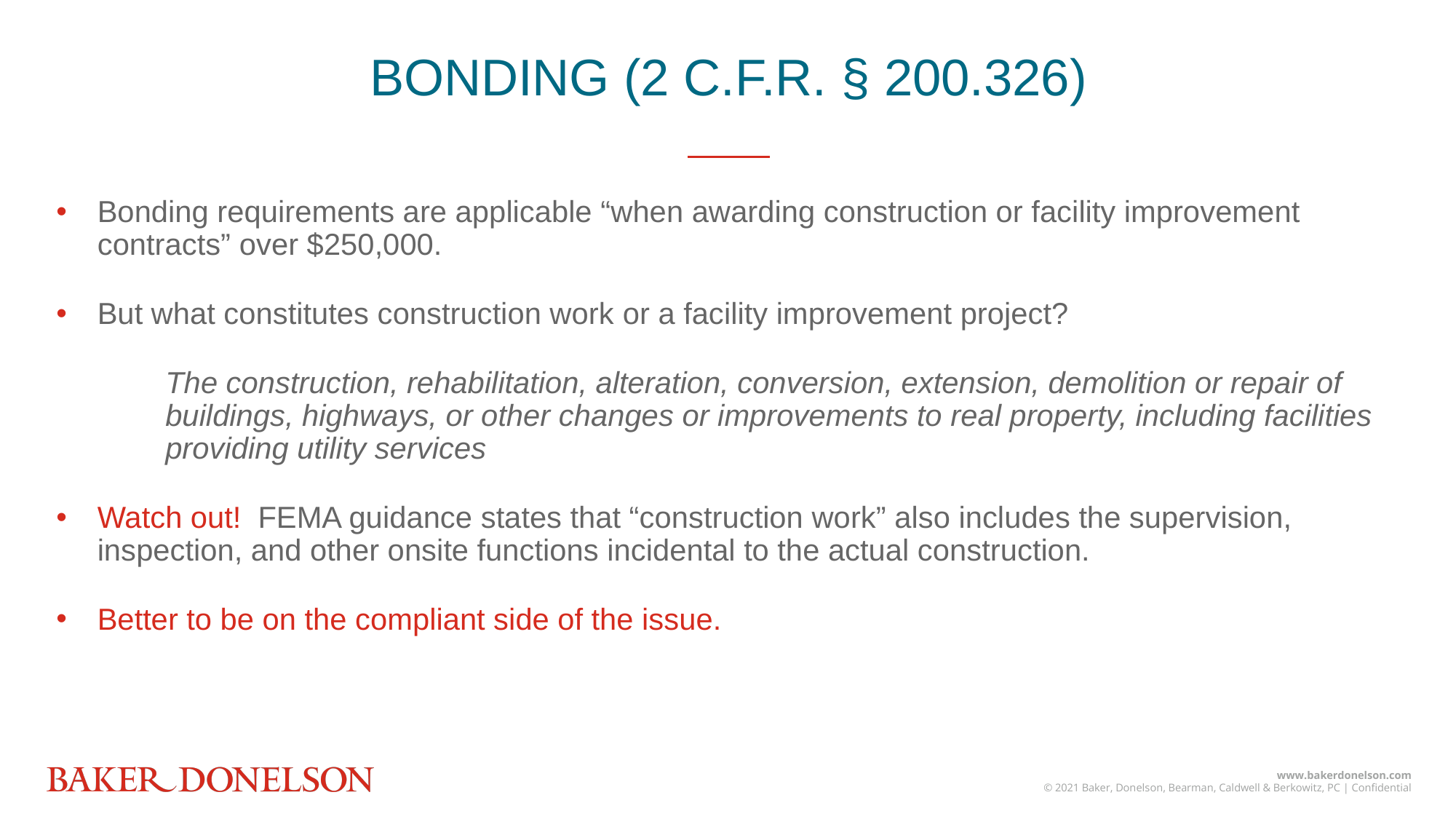

BONDING (2 C.F.R. § 200.326)

Bonding requirements are applicable “when awarding construction or facility improvement contracts” over $250,000.
But what constitutes construction work or a facility improvement project?
The construction, rehabilitation, alteration, conversion, extension, demolition or repair of buildings, highways, or other changes or improvements to real property, including facilities providing utility services
Watch out!  FEMA guidance states that “construction work” also includes the supervision, inspection, and other onsite functions incidental to the actual construction.
Better to be on the compliant side of the issue.